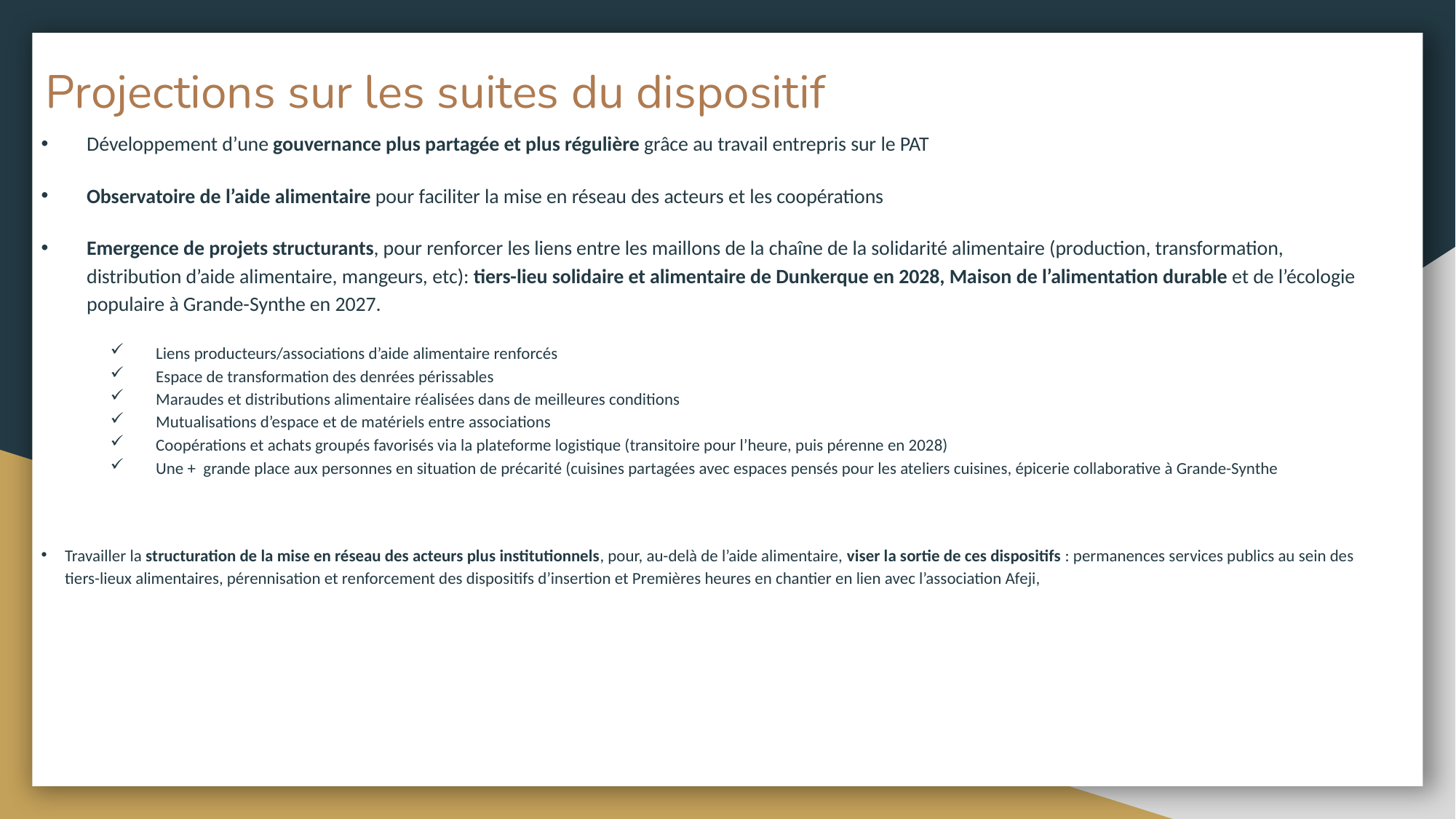

# Projections sur les suites du dispositif
Développement d’une gouvernance plus partagée et plus régulière grâce au travail entrepris sur le PAT
Observatoire de l’aide alimentaire pour faciliter la mise en réseau des acteurs et les coopérations
Emergence de projets structurants, pour renforcer les liens entre les maillons de la chaîne de la solidarité alimentaire (production, transformation, distribution d’aide alimentaire, mangeurs, etc): tiers-lieu solidaire et alimentaire de Dunkerque en 2028, Maison de l’alimentation durable et de l’écologie populaire à Grande-Synthe en 2027.
Liens producteurs/associations d’aide alimentaire renforcés
Espace de transformation des denrées périssables
Maraudes et distributions alimentaire réalisées dans de meilleures conditions
Mutualisations d’espace et de matériels entre associations
Coopérations et achats groupés favorisés via la plateforme logistique (transitoire pour l’heure, puis pérenne en 2028)
Une +  grande place aux personnes en situation de précarité (cuisines partagées avec espaces pensés pour les ateliers cuisines, épicerie collaborative à Grande-Synthe

Travailler la structuration de la mise en réseau des acteurs plus institutionnels, pour, au-delà de l’aide alimentaire, viser la sortie de ces dispositifs : permanences services publics au sein des tiers-lieux alimentaires, pérennisation et renforcement des dispositifs d’insertion et Premières heures en chantier en lien avec l’association Afeji,